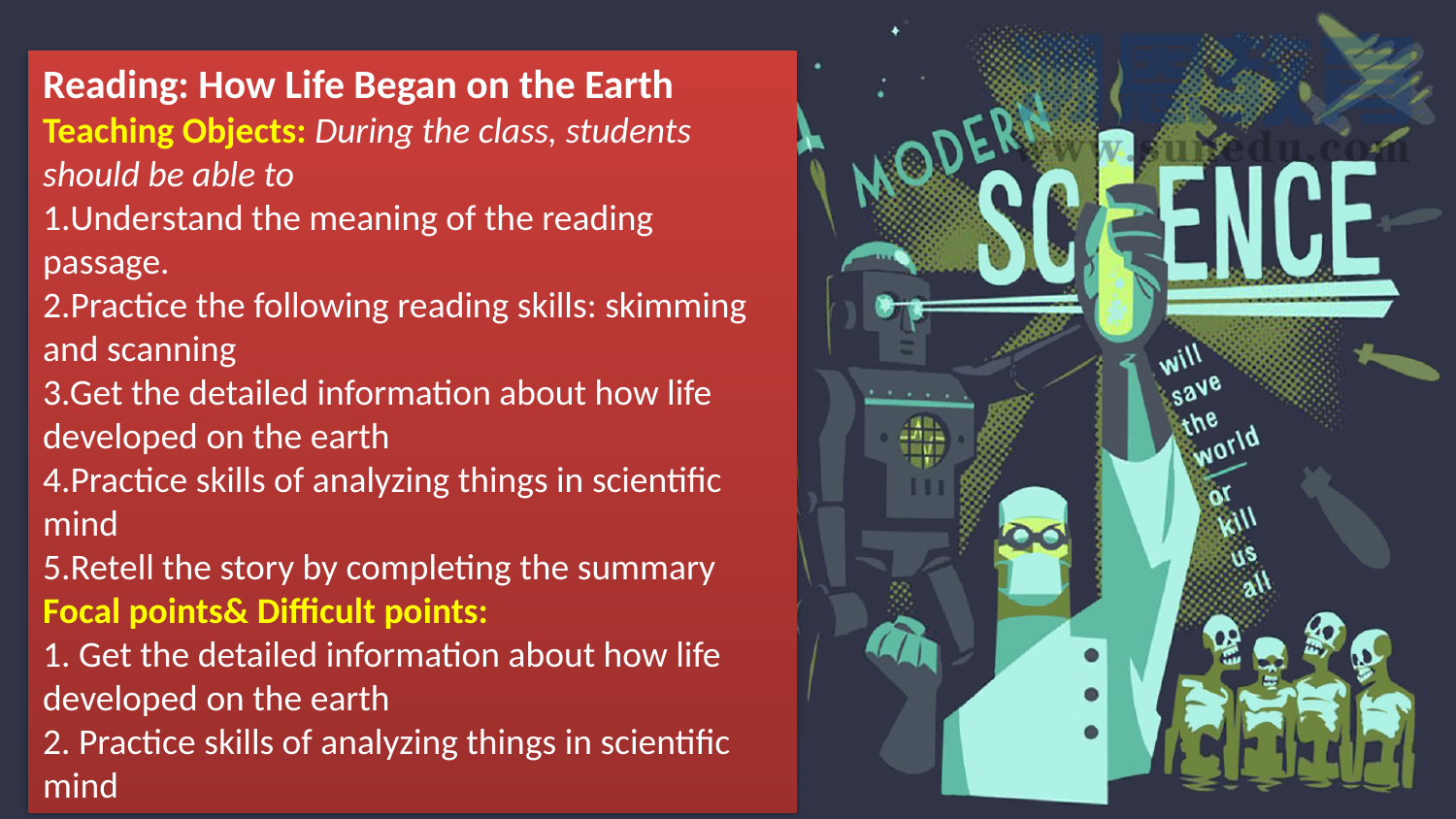

Reading: How Life Began on the Earth
Teaching Objects: During the class, students should be able to
1.Understand the meaning of the reading passage.
2.Practice the following reading skills: skimming and scanning
3.Get the detailed information about how life developed on the earth
4.Practice skills of analyzing things in scientific mind
5.Retell the story by completing the summary
Focal points& Difficult points:
1. Get the detailed information about how life developed on the earth
2. Practice skills of analyzing things in scientific mind